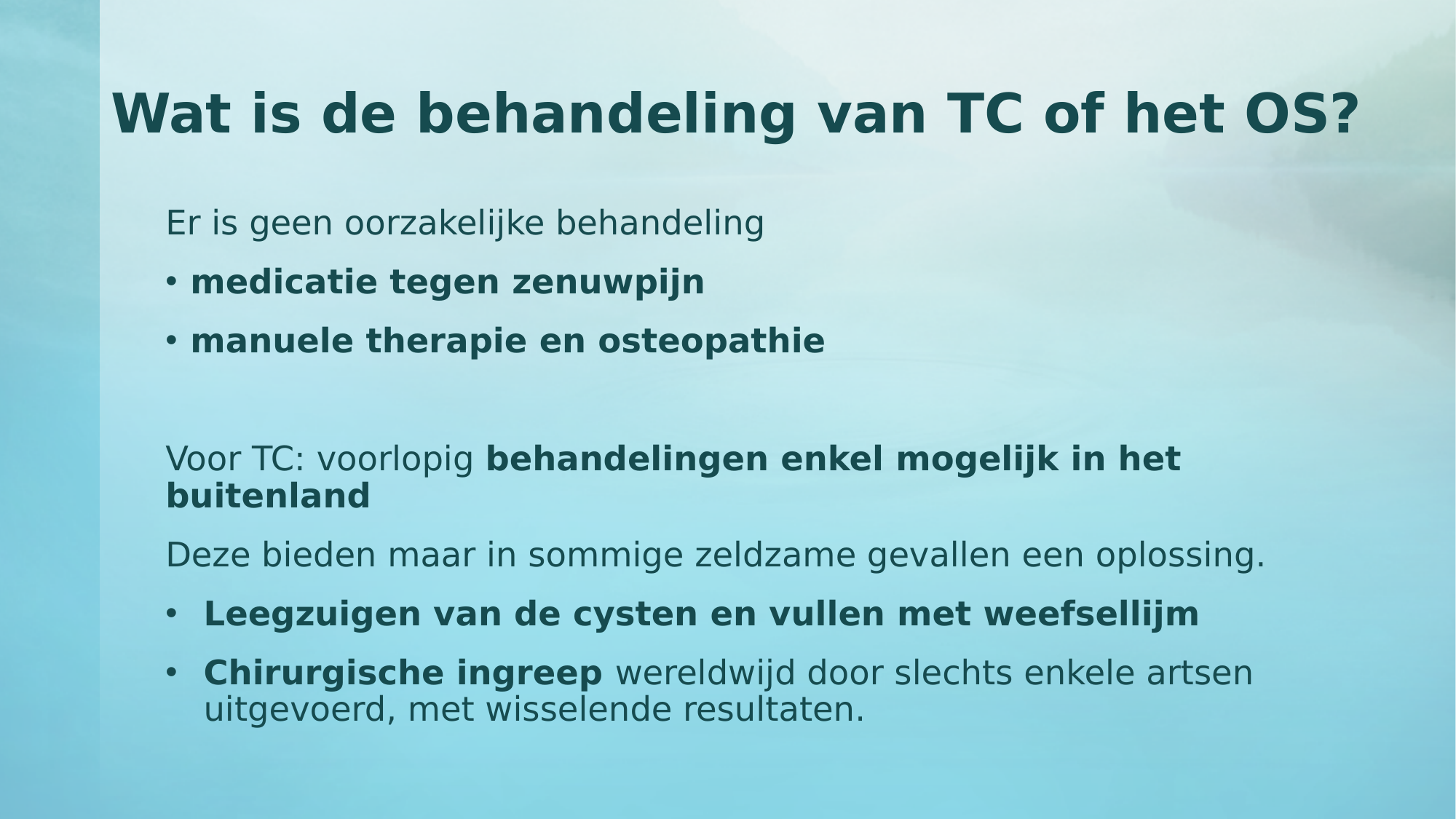

# Wat is de behandeling van TC of het OS?
Er is geen oorzakelijke behandeling
medicatie tegen zenuwpijn
manuele therapie en osteopathie

Voor TC: voorlopig behandelingen enkel mogelijk in het buitenland
Deze bieden maar in sommige zeldzame gevallen een oplossing.
Leegzuigen van de cysten en vullen met weefsellijm
Chirurgische ingreep wereldwijd door slechts enkele artsen uitgevoerd, met wisselende resultaten.